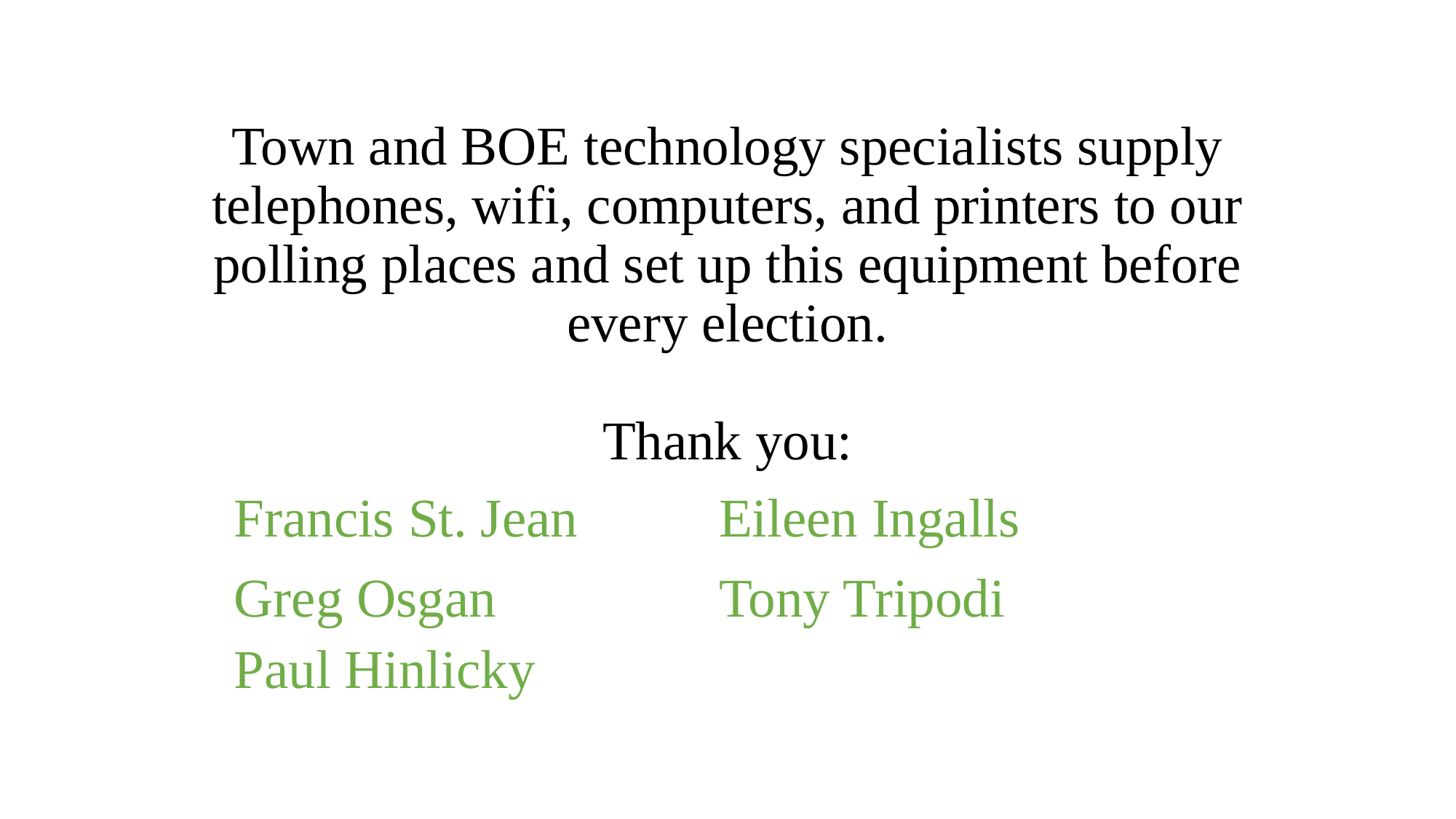

# Town and BOE technology specialists supply telephones, wifi, computers, and printers to our polling places and set up this equipment before every election. Thank you:
| Francis St. Jean | Eileen Ingalls |
| --- | --- |
| Greg Osgan | Tony Tripodi |
| Paul Hinlicky |  |